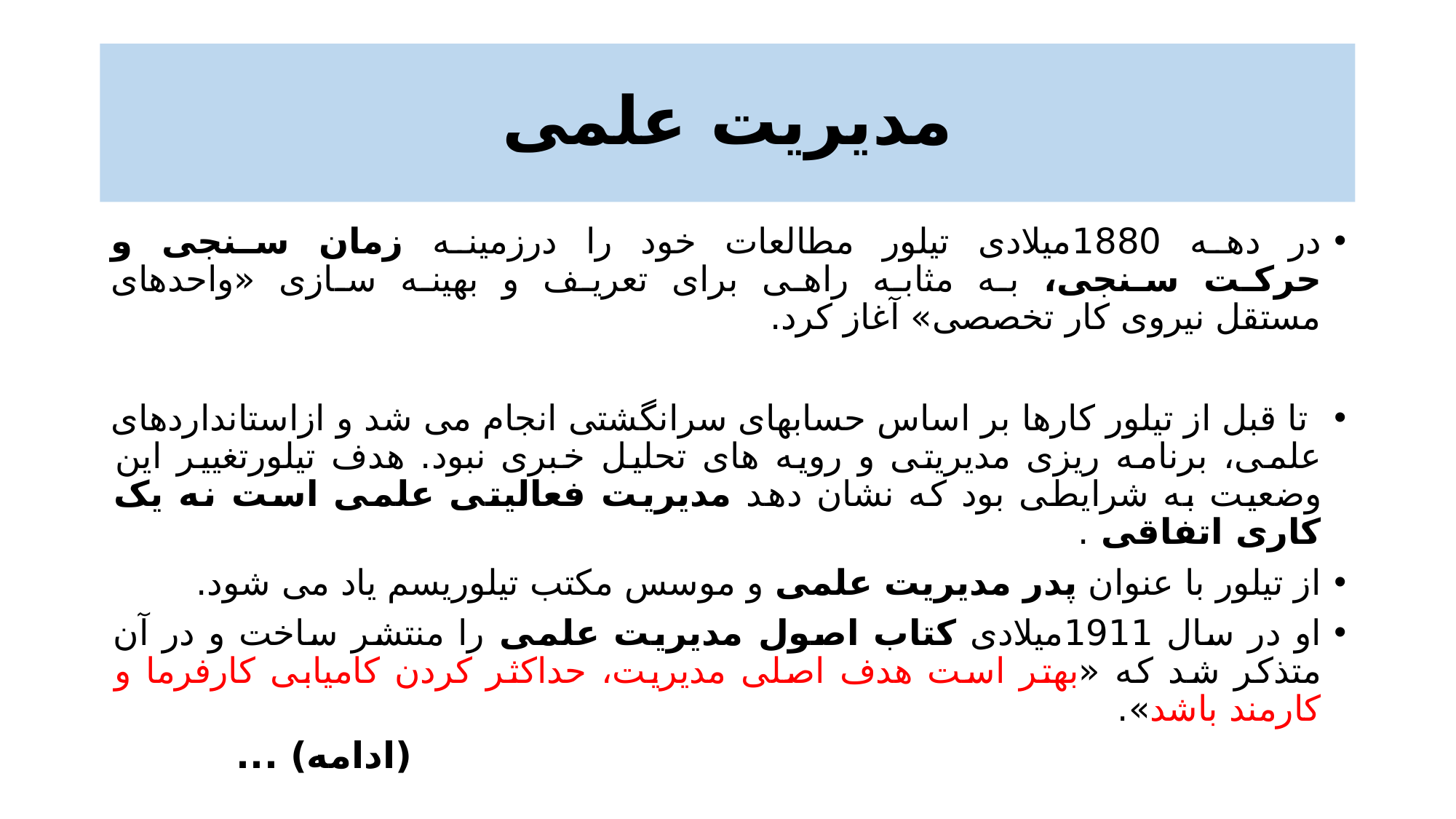

# مدیریت علمی
در دهه 1880میلادی تیلور مطالعات خود را درزمینه زمان سنجی و
حرکت سنجی، به مثابه راهی برای تعریف و بهینه سازی «واحدهای
مستقل نیروی کار تخصصی» آغاز کرد.

 تا قبل از تیلور کارها بر اساس حسابهای سرانگشتی انجام می شد و ازاستانداردهای علمی، برنامه ریزی مدیریتی و رویه های تحلیل خبری نبود. هدف تیلورتغییر این وضعیت به شرایطی بود که نشان دهد مدیریت فعالیتی علمی است نه یک کاری اتفاقی .
از تیلور با عنوان پدر مدیریت علمی و موسس مکتب تیلوریسم یاد می شود.
او در سال 1911میلادی کتاب اصول مدیریت علمی را منتشر ساخت و در آن متذکر شد که «بهتر است هدف اصلی مدیریت، حداکثر کردن کامیابی کارفرما و کارمند باشد».

(ادامه) ...